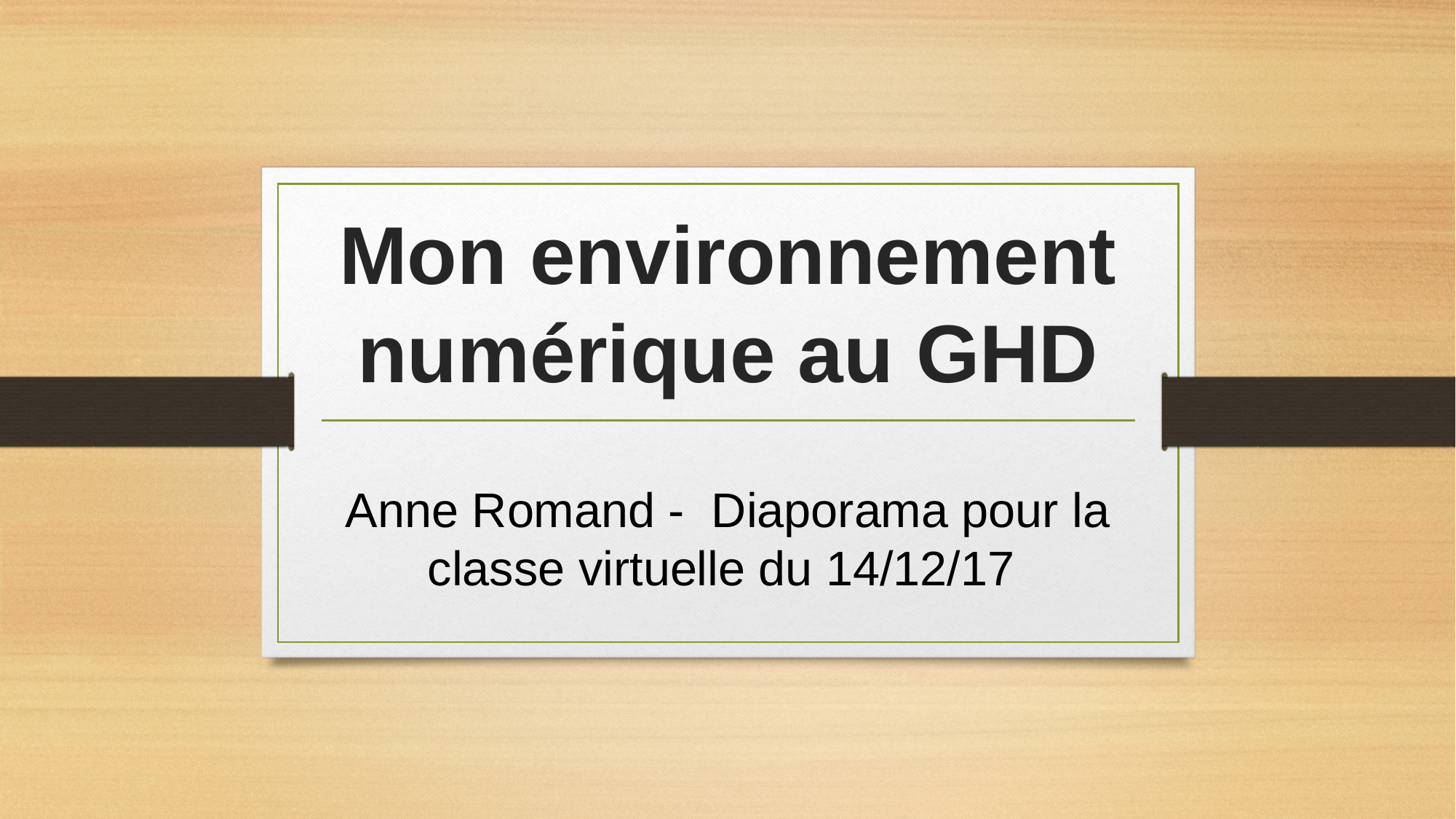

# Mon environnement numérique au GHD
Anne Romand -  Diaporama pour la classe virtuelle du 14/12/17